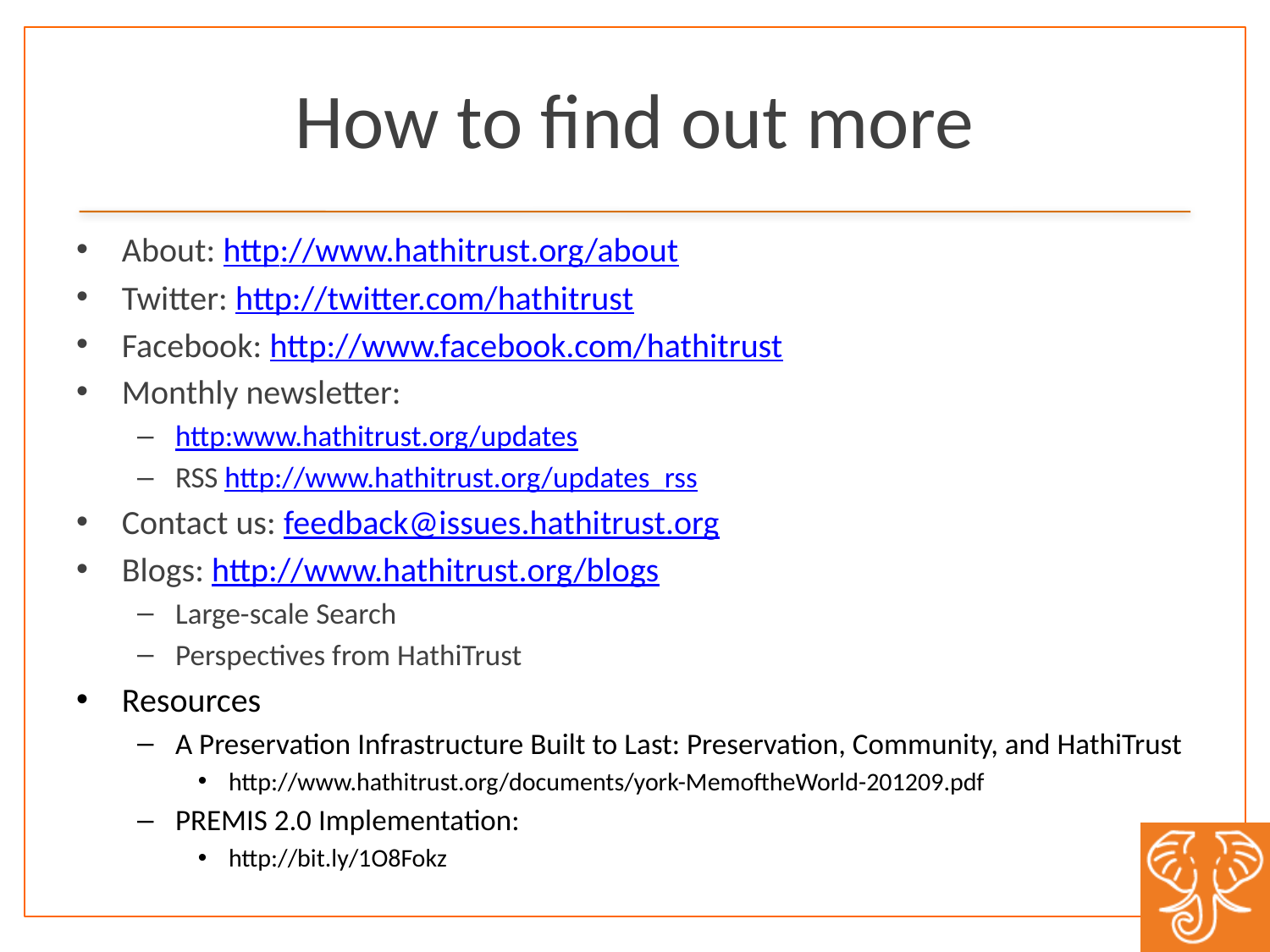

# How to find out more
About: http://www.hathitrust.org/about
Twitter: http://twitter.com/hathitrust
Facebook: http://www.facebook.com/hathitrust
Monthly newsletter:
http:www.hathitrust.org/updates
RSS http://www.hathitrust.org/updates_rss
Contact us: feedback@issues.hathitrust.org
Blogs: http://www.hathitrust.org/blogs
Large-scale Search
Perspectives from HathiTrust
Resources
A Preservation Infrastructure Built to Last: Preservation, Community, and HathiTrust
http://www.hathitrust.org/documents/york-MemoftheWorld-201209.pdf
PREMIS 2.0 Implementation:
http://bit.ly/1O8Fokz